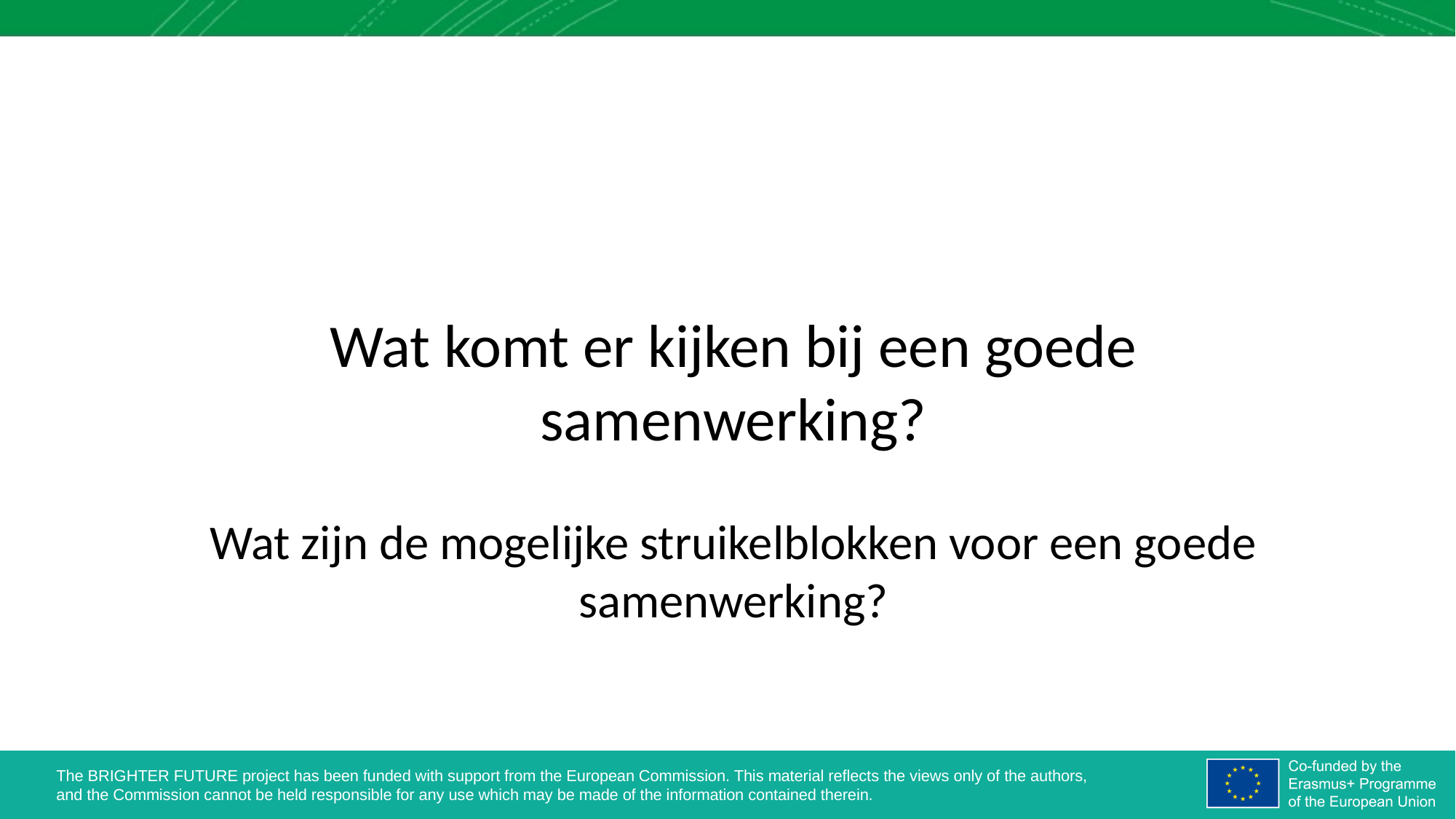

#
Wat komt er kijken bij een goede samenwerking?
Wat zijn de mogelijke struikelblokken voor een goede samenwerking?